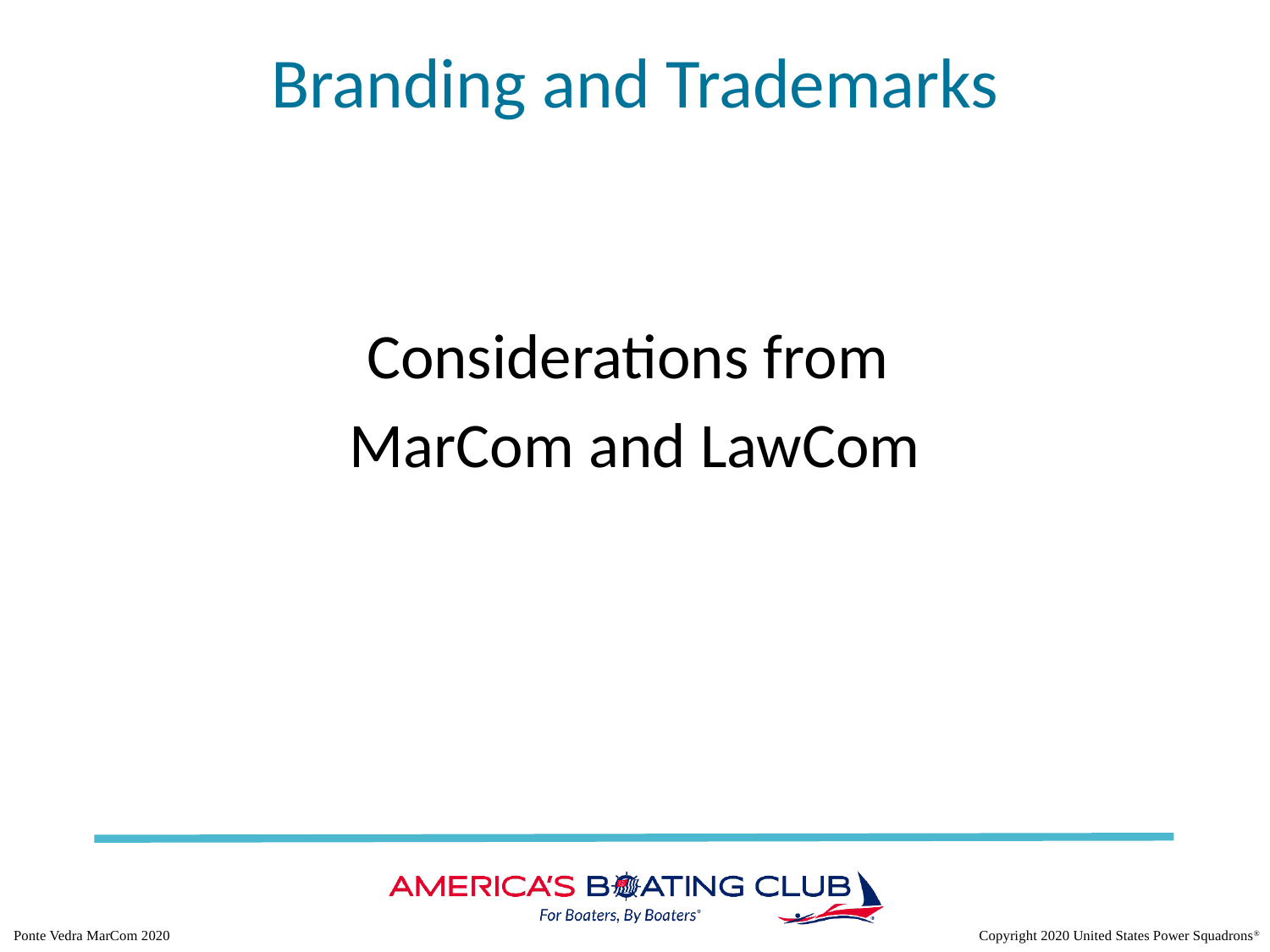

# Branding and Trademarks
Considerations from
MarCom and LawCom